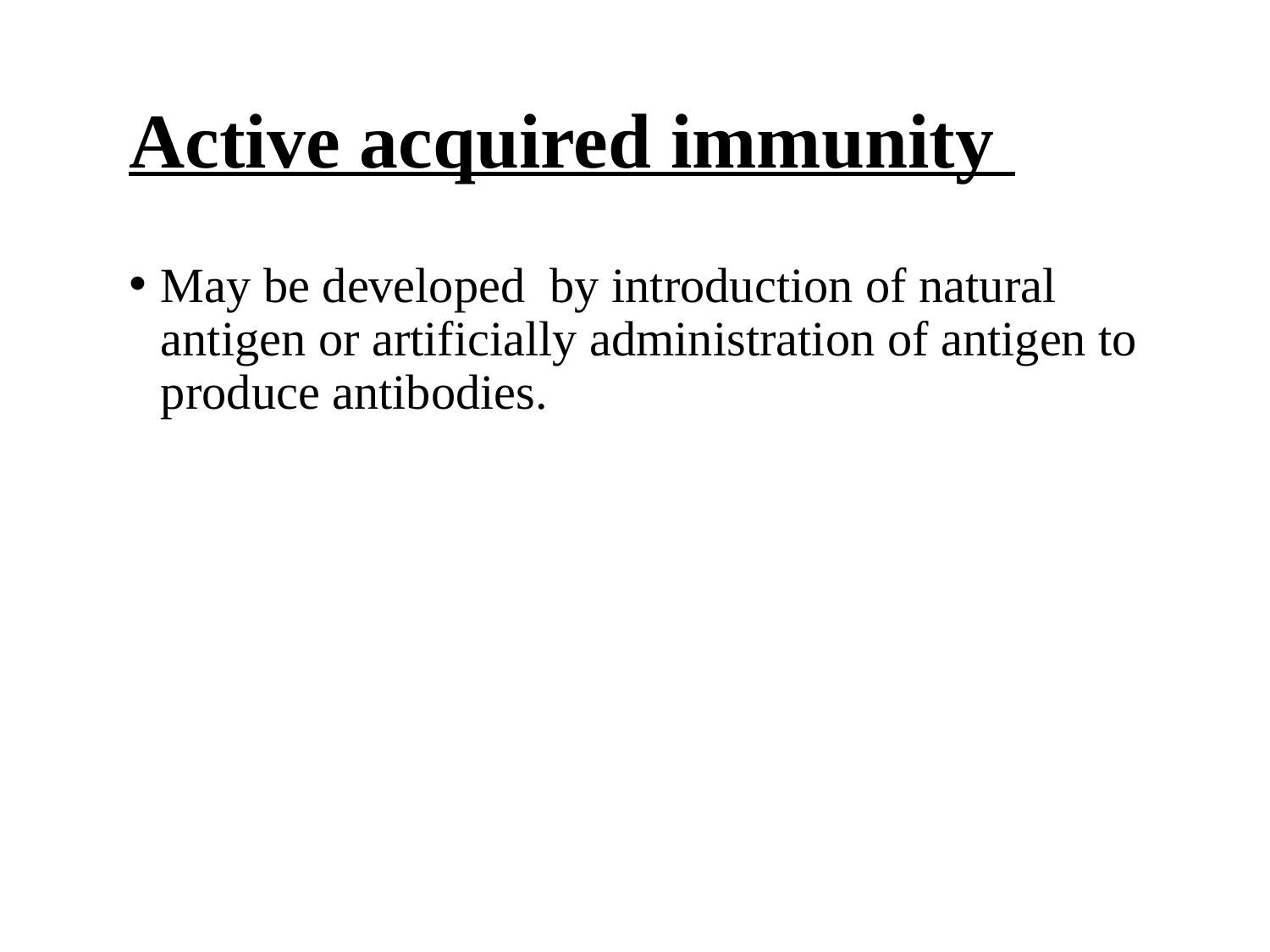

# Active acquired immunity
May be developed  by introduction of natural antigen or artificially administration of antigen to produce antibodies.